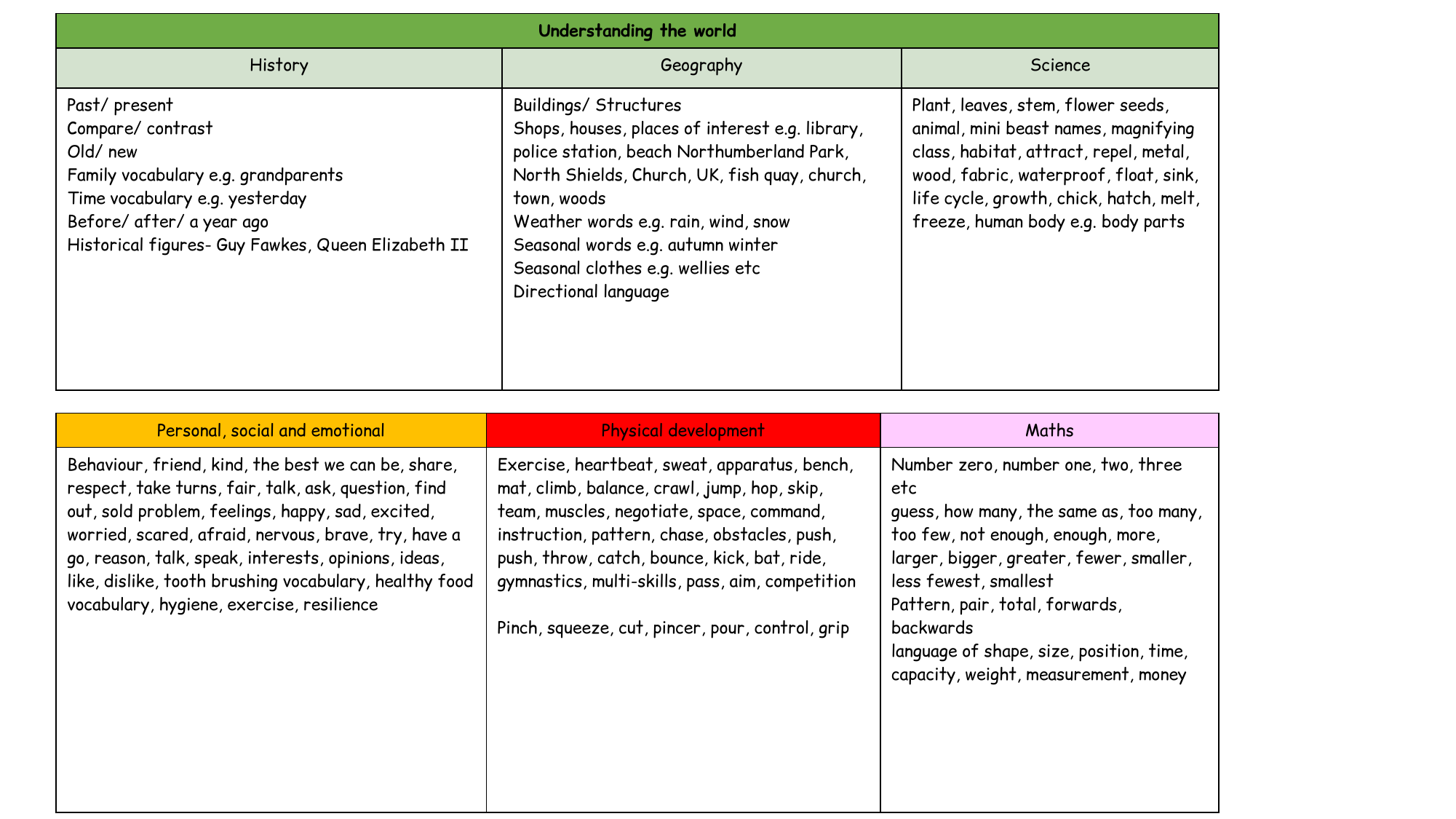

| Understanding the world |  |  |
| --- | --- | --- |
| History | Geography | Science |
| Past/ present Compare/ contrast Old/ new Family vocabulary e.g. grandparents Time vocabulary e.g. yesterday Before/ after/ a year ago Historical figures- Guy Fawkes, Queen Elizabeth II | Buildings/ Structures Shops, houses, places of interest e.g. library, police station, beach Northumberland Park, North Shields, Church, UK, fish quay, church, town, woods Weather words e.g. rain, wind, snow Seasonal words e.g. autumn winter Seasonal clothes e.g. wellies etc Directional language | Plant, leaves, stem, flower seeds, animal, mini beast names, magnifying class, habitat, attract, repel, metal, wood, fabric, waterproof, float, sink, life cycle, growth, chick, hatch, melt, freeze, human body e.g. body parts |
| Personal, social and emotional | Physical development | Maths |
| --- | --- | --- |
| Behaviour, friend, kind, the best we can be, share, respect, take turns, fair, talk, ask, question, find out, sold problem, feelings, happy, sad, excited, worried, scared, afraid, nervous, brave, try, have a go, reason, talk, speak, interests, opinions, ideas, like, dislike, tooth brushing vocabulary, healthy food vocabulary, hygiene, exercise, resilience | Exercise, heartbeat, sweat, apparatus, bench, mat, climb, balance, crawl, jump, hop, skip, team, muscles, negotiate, space, command, instruction, pattern, chase, obstacles, push, push, throw, catch, bounce, kick, bat, ride, gymnastics, multi-skills, pass, aim, competition Pinch, squeeze, cut, pincer, pour, control, grip | Number zero, number one, two, three etc guess, how many, the same as, too many, too few, not enough, enough, more, larger, bigger, greater, fewer, smaller, less fewest, smallest Pattern, pair, total, forwards, backwards language of shape, size, position, time, capacity, weight, measurement, money |